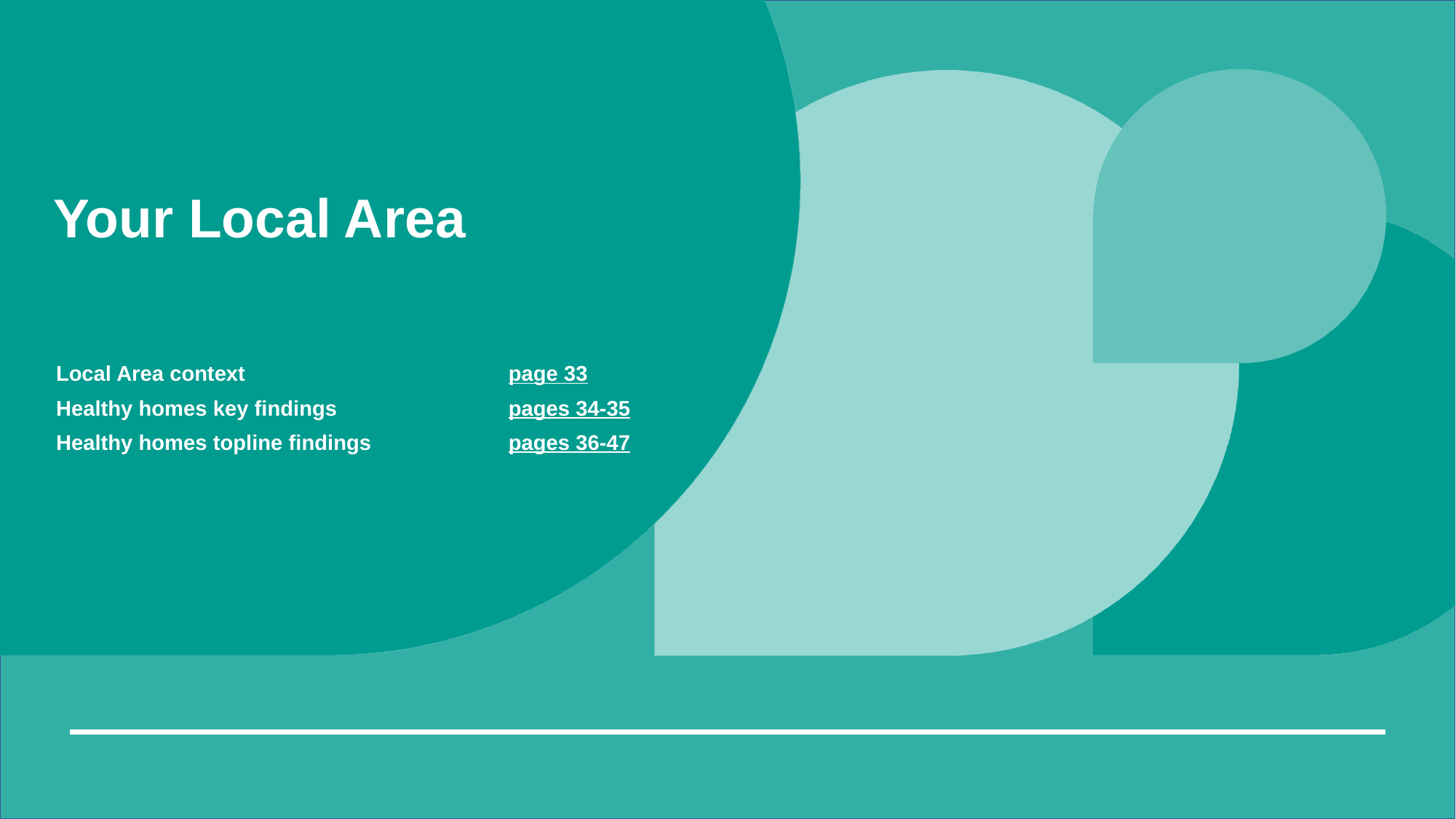

# Your Local Area
| Local Area context | page 33 |
| --- | --- |
| Healthy homes key findings | pages 34-35 |
| Healthy homes topline findings | pages 36-47 |